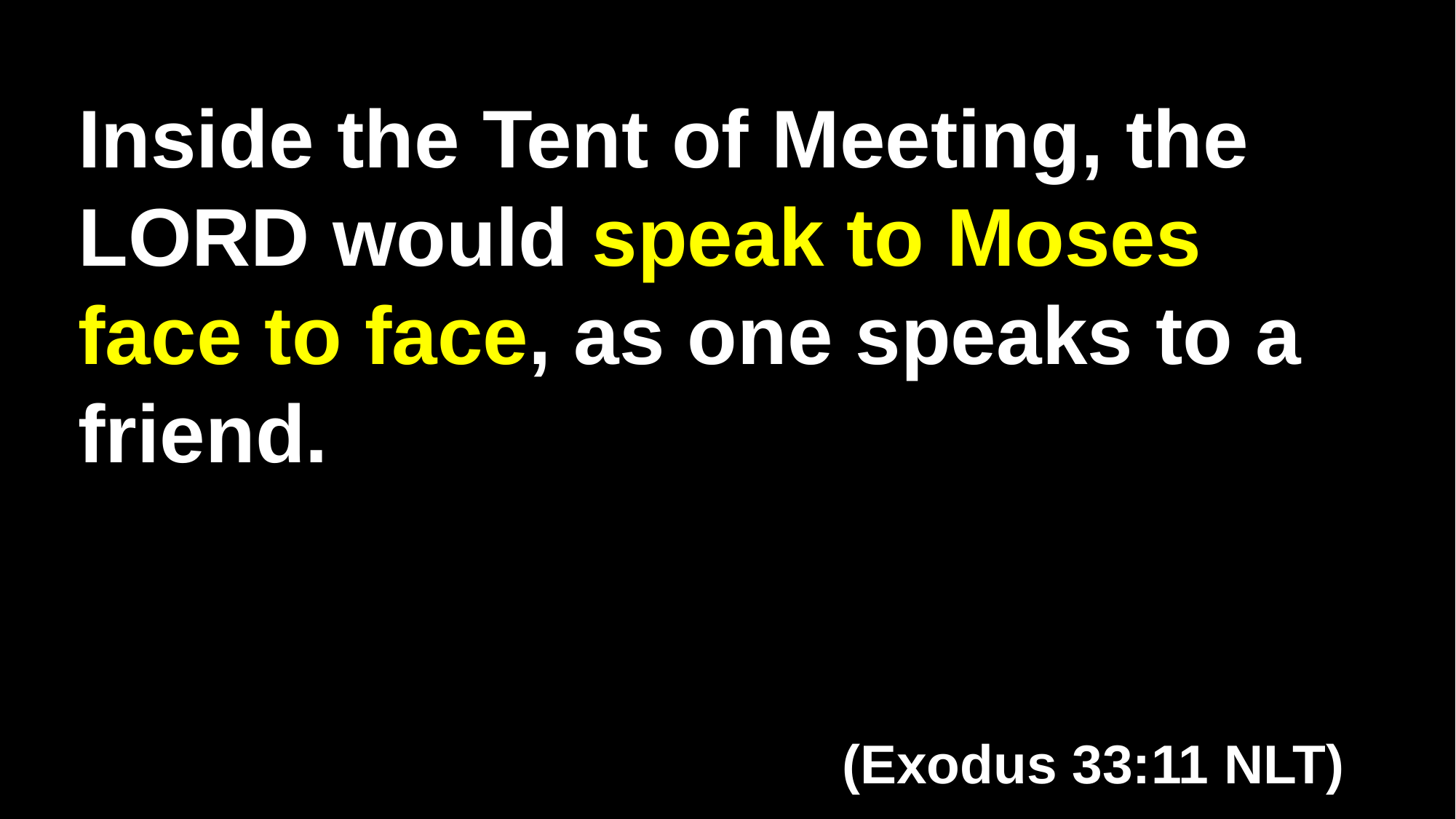

Inside the Tent of Meeting, the LORD would speak to Moses face to face, as one speaks to a friend.

(Exodus 33:11 NLT)